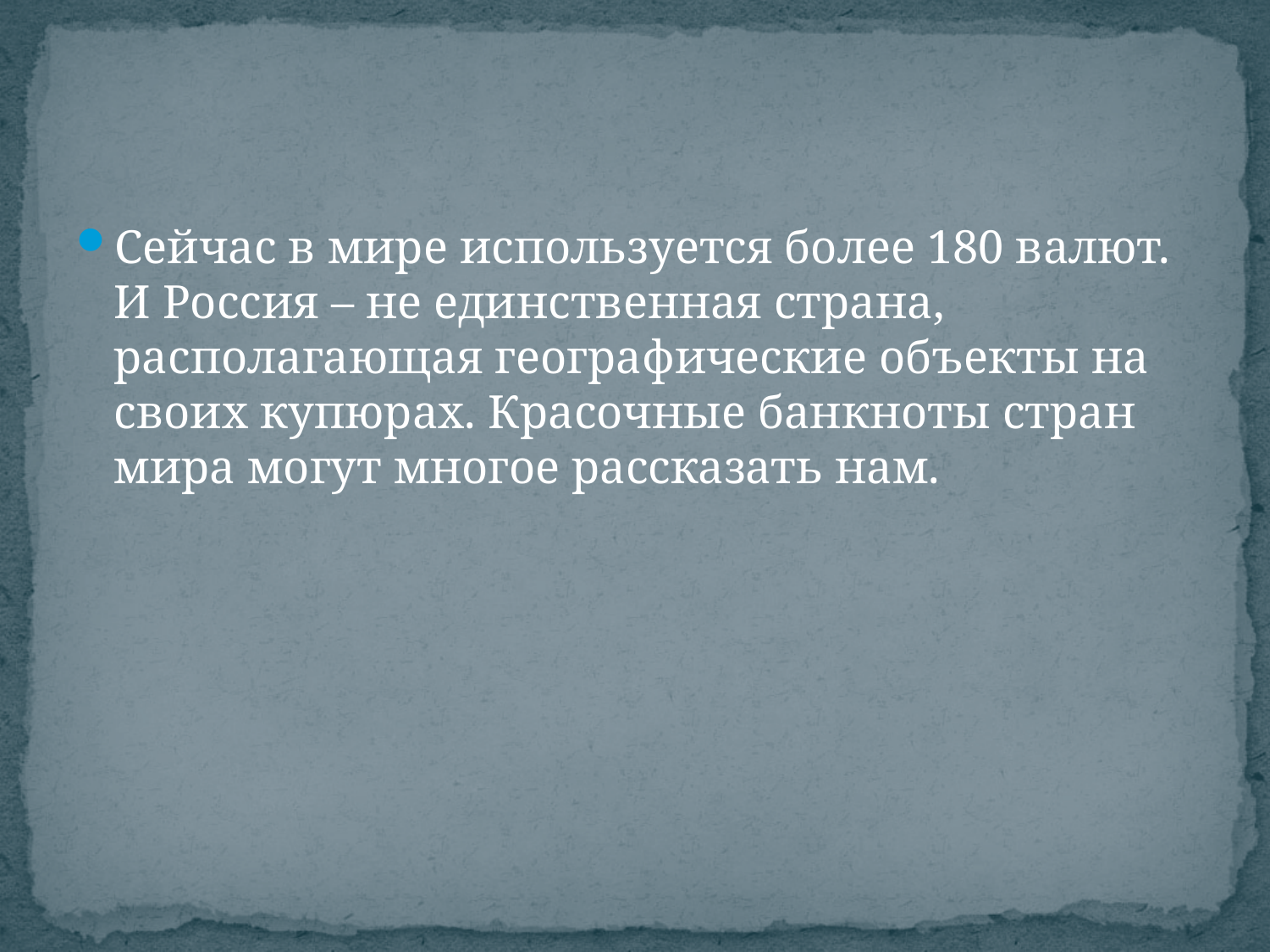

#
Сейчас в мире используется более 180 валют. И Россия – не единственная страна, располагающая географические объекты на своих купюрах. Красочные банкноты стран мира могут многое рассказать нам.